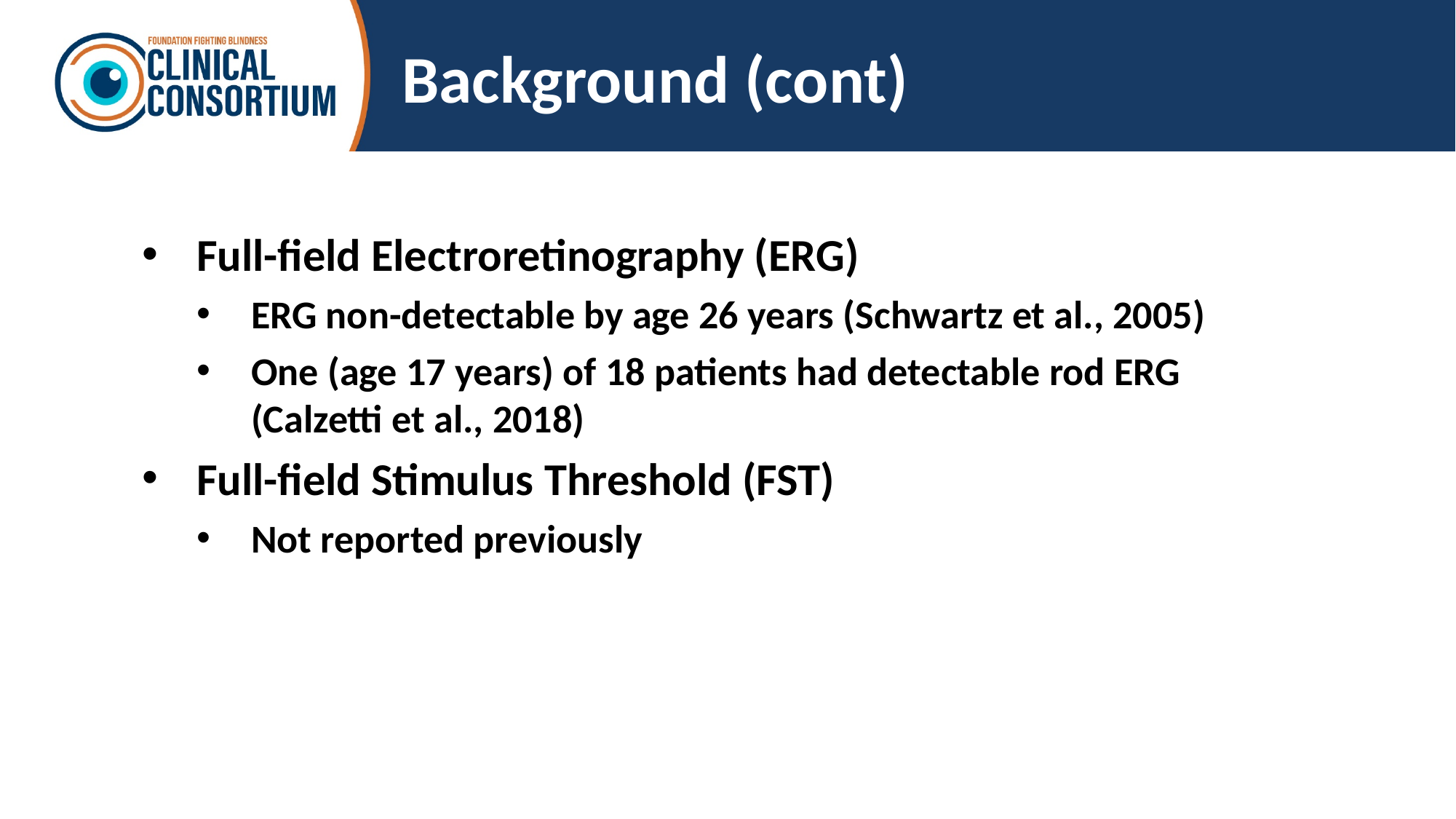

# Background (cont)
Full-field Electroretinography (ERG)
ERG non-detectable by age 26 years (Schwartz et al., 2005)
One (age 17 years) of 18 patients had detectable rod ERG (Calzetti et al., 2018)
Full-field Stimulus Threshold (FST)
Not reported previously